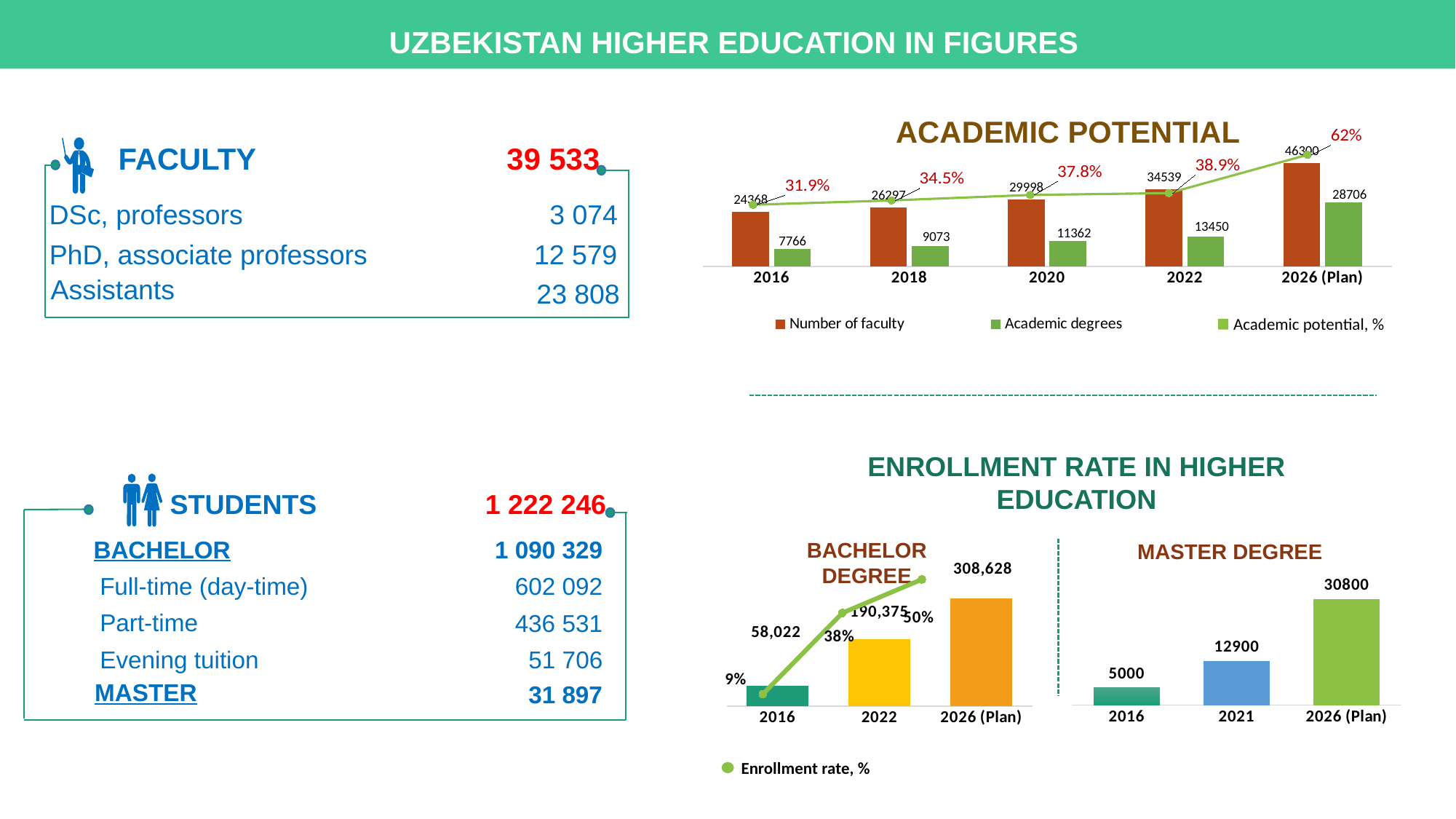

UZBEKISTAN HIGHER EDUCATION IN FIGURES
ACADEMIC POTENTIAL

### Chart

| Category | Ряд 1 |
|---|---|
| Категория 1 | 31.9 |
| Категория 2 | 34.5 |
| Категория 3 | 37.8 |
| Категория 4 | 38.9 |

### Chart

| Category | Number of faculty | Academic degrees  |
|---|---|---|
| 2016 | 24368.0 | 7766.0 |
| 2018 | 26297.0 | 9073.0 |
| 2020 | 29998.0 | 11362.0 |
| 2022 | 34539.0 | 13450.0 |
| 2026 (Plan) | 46300.0 | 28706.0 |
Academic potential, %

FACULTY                              39 533
3 074
DSc, professors
PhD, associate professors
12 579
23 808
Assistants

ENROLLMENT RATE IN HIGHER EDUCATION

STUDENTS                      1 222 246
BACHELOR
1 090 329
Full-time (day-time)
602 092
Part-time
436 531
Evening tuition
51 706
MASTER
31 897
BACHELOR DEGREE
MASTER DEGREE

### Chart

| Category | Ряд 1 |
|---|---|
| 2016 | 58022.0 |
| 2022 | 190375.0 |
| 2026 (Plan) | 308628.0 |

[unsupported chart]

### Chart

| Category | Ряд 1 |
|---|---|
| 2016 | 5000.0 |
| 2021 | 12900.0 |
| 2026 (Plan) | 30800.0 |
Enrollment rate, %